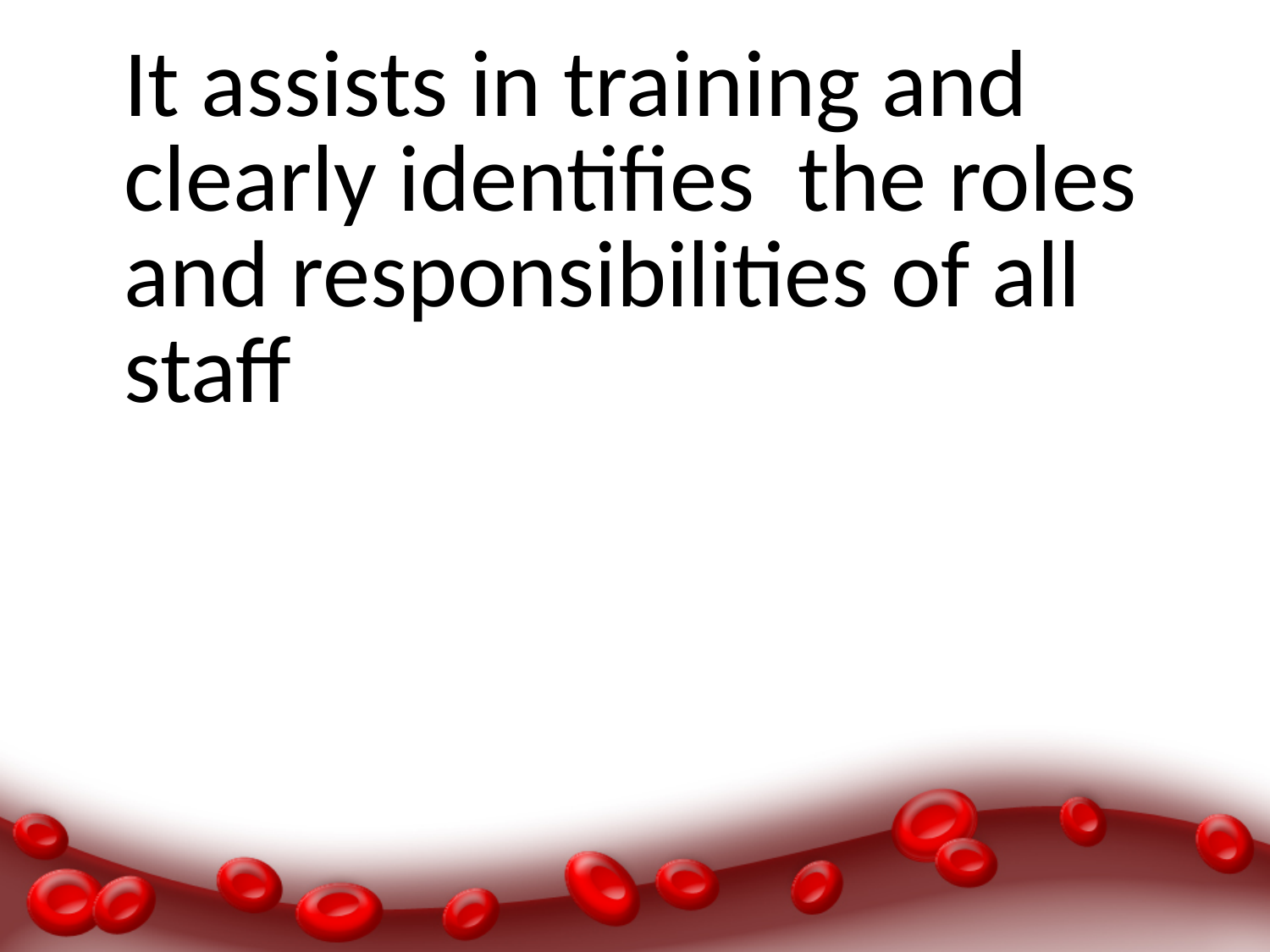

# It assists in training and clearly identifies  the roles and responsibilities of all staff